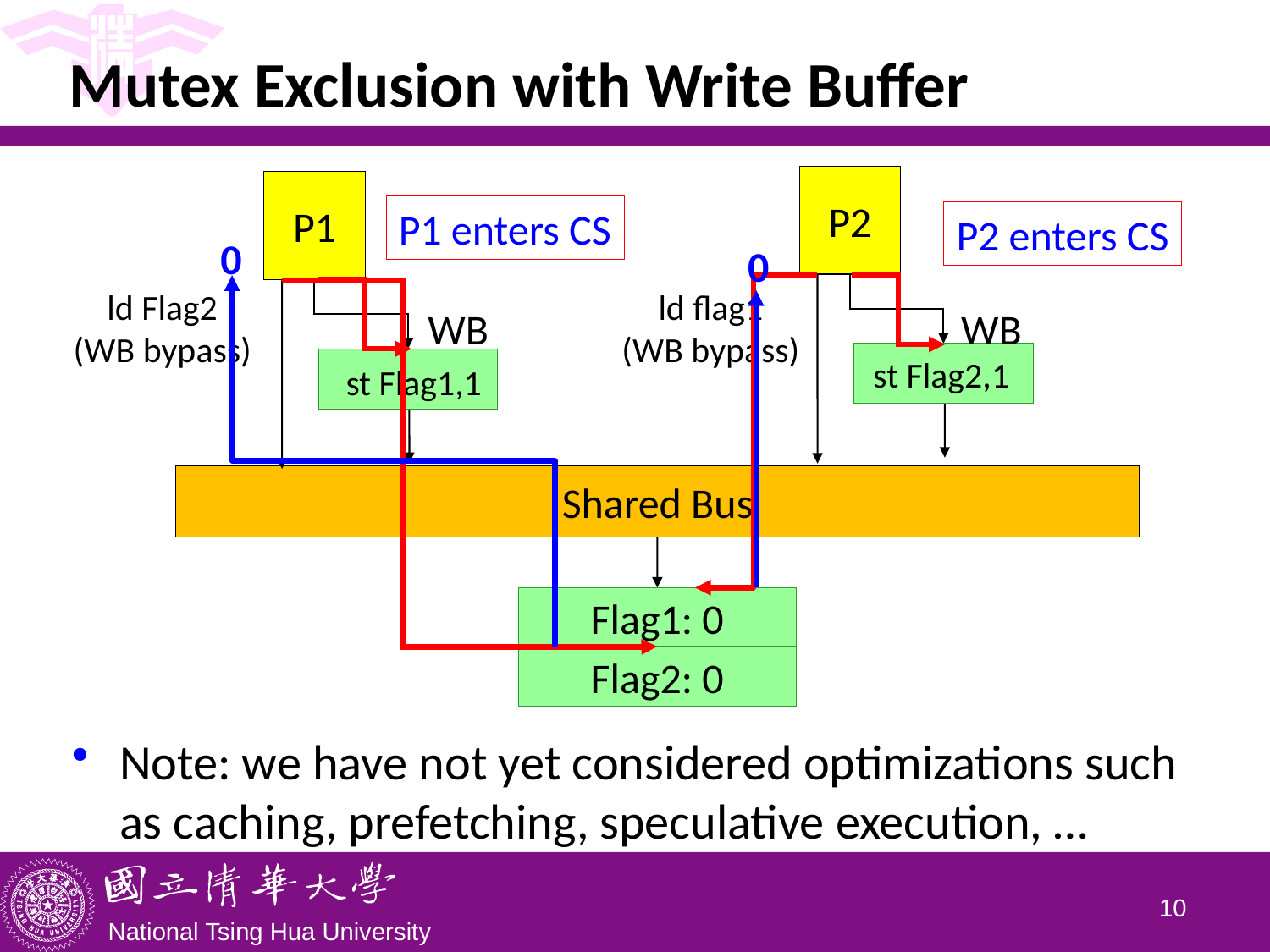

# Mutex Exclusion with Write Buffer

Note: we have not yet considered optimizations such as caching, prefetching, speculative execution, …
P2
P1
P1 enters CS
P2 enters CS
0
0

ld Flag2
(WB bypass)
ld flag1
(WB bypass)

WB
WB

st Flag2,1

st Flag1,1

Shared Bus

Flag1: 0
Flag2: 0
10